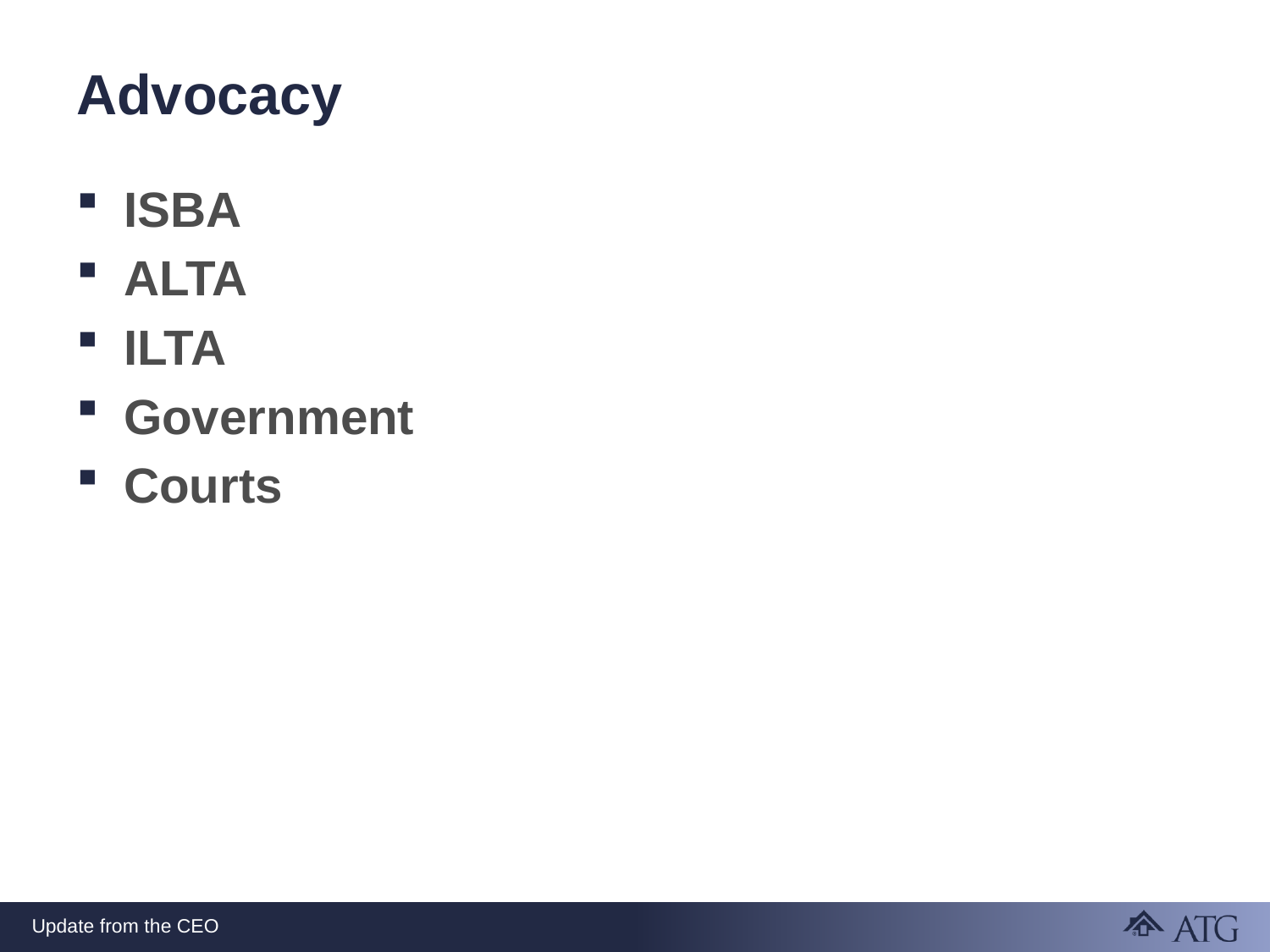

# Advocacy
ISBA
ALTA
ILTA
Government
Courts